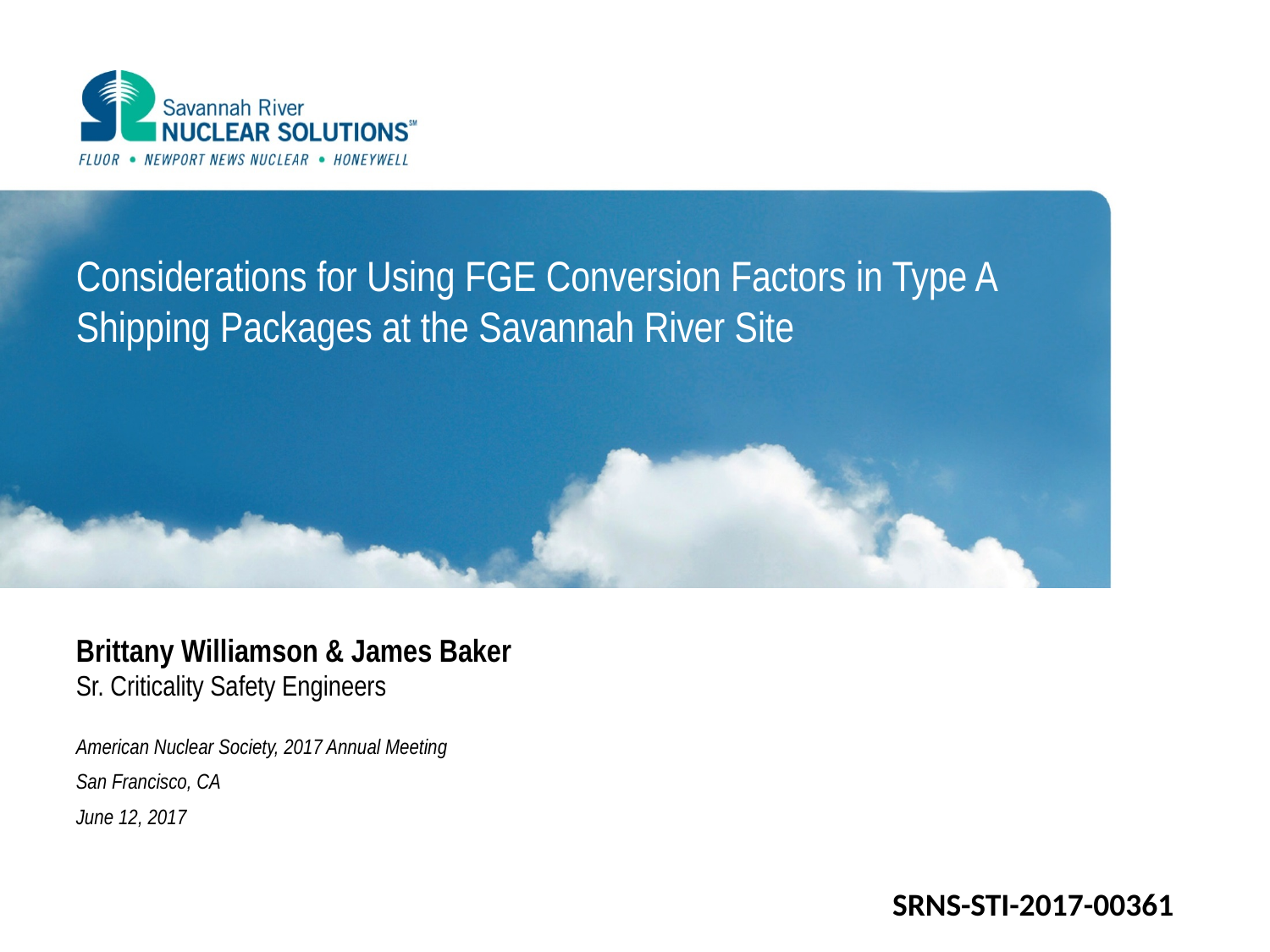

Considerations for Using FGE Conversion Factors in Type A Shipping Packages at the Savannah River Site
Brittany Williamson & James Baker
Sr. Criticality Safety Engineers
American Nuclear Society, 2017 Annual Meeting
San Francisco, CA
June 12, 2017
SRNS-STI-2017-00361